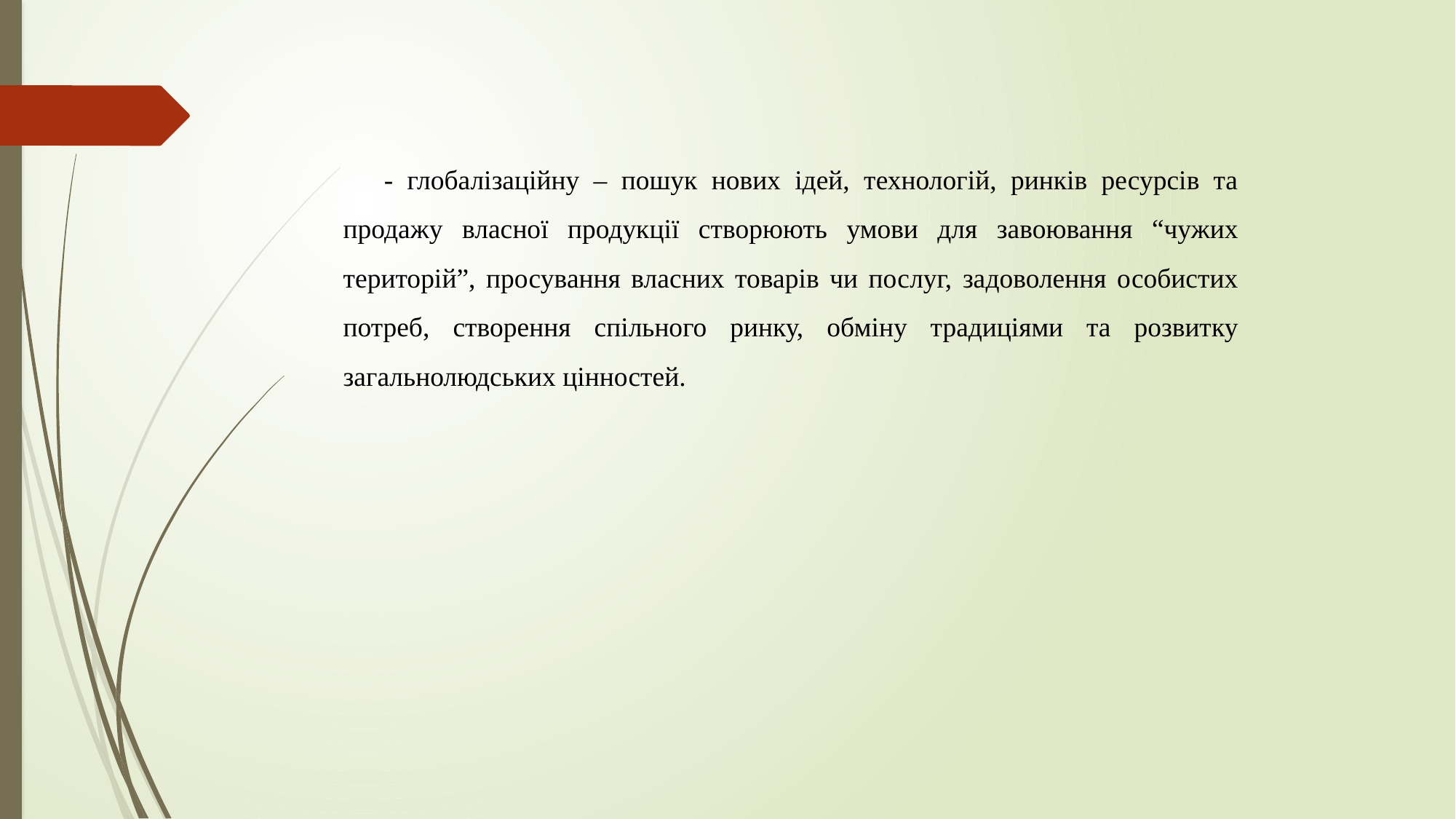

- глобалізаційну – пошук нових ідей, технологій, ринків ресурсів та продажу власної продукції створюють умови для завоювання “чужих територій”, просування власних товарів чи послуг, задоволення особистих потреб, створення спільного ринку, обміну традиціями та розвитку загальнолюдських цінностей.